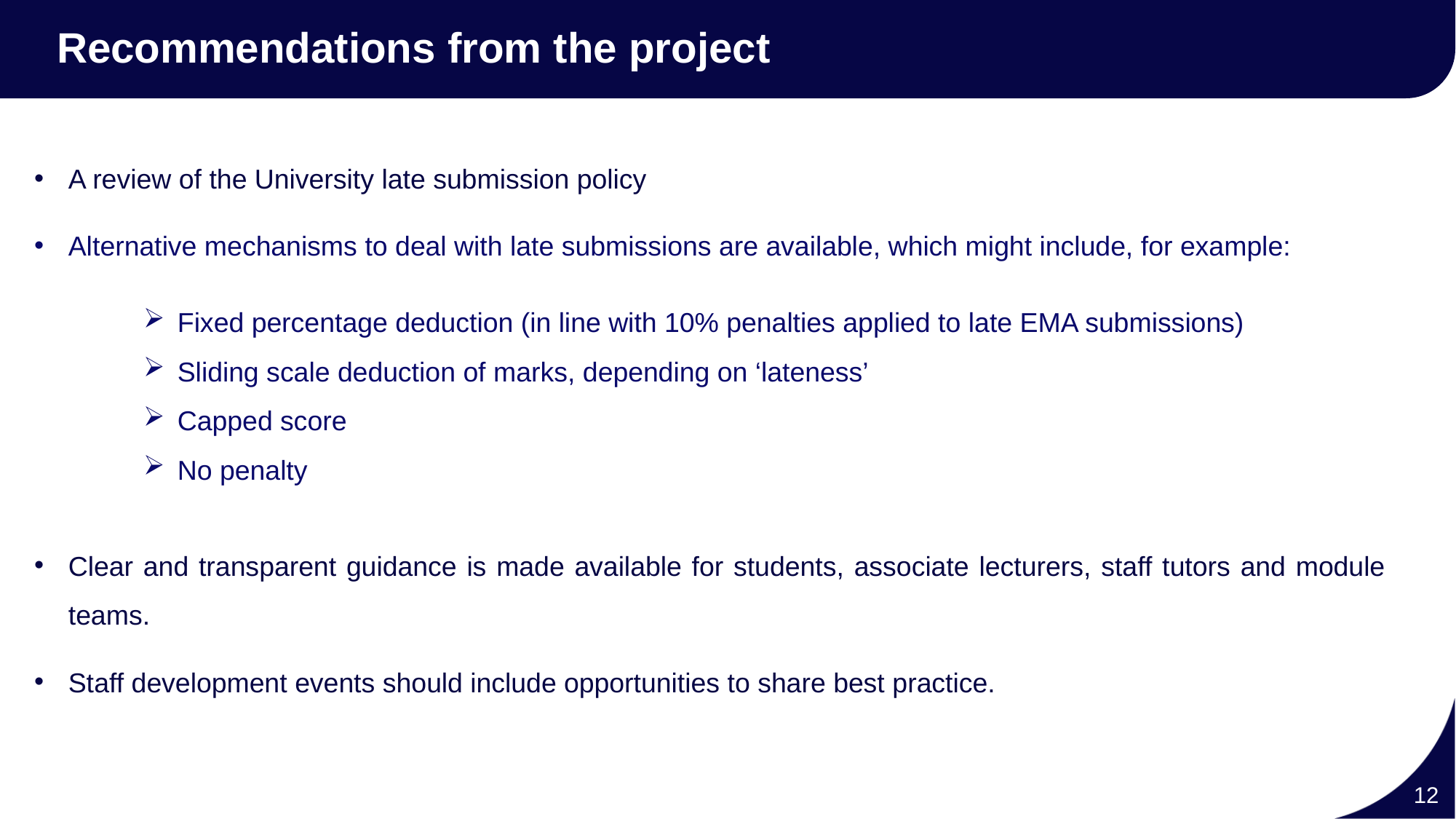

Recommendations from the project
A review of the University late submission policy
Alternative mechanisms to deal with late submissions are available, which might include, for example:
Fixed percentage deduction (in line with 10% penalties applied to late EMA submissions)
Sliding scale deduction of marks, depending on ‘lateness’
Capped score
No penalty

Clear and transparent guidance is made available for students, associate lecturers, staff tutors and module teams.
Staff development events should include opportunities to share best practice.